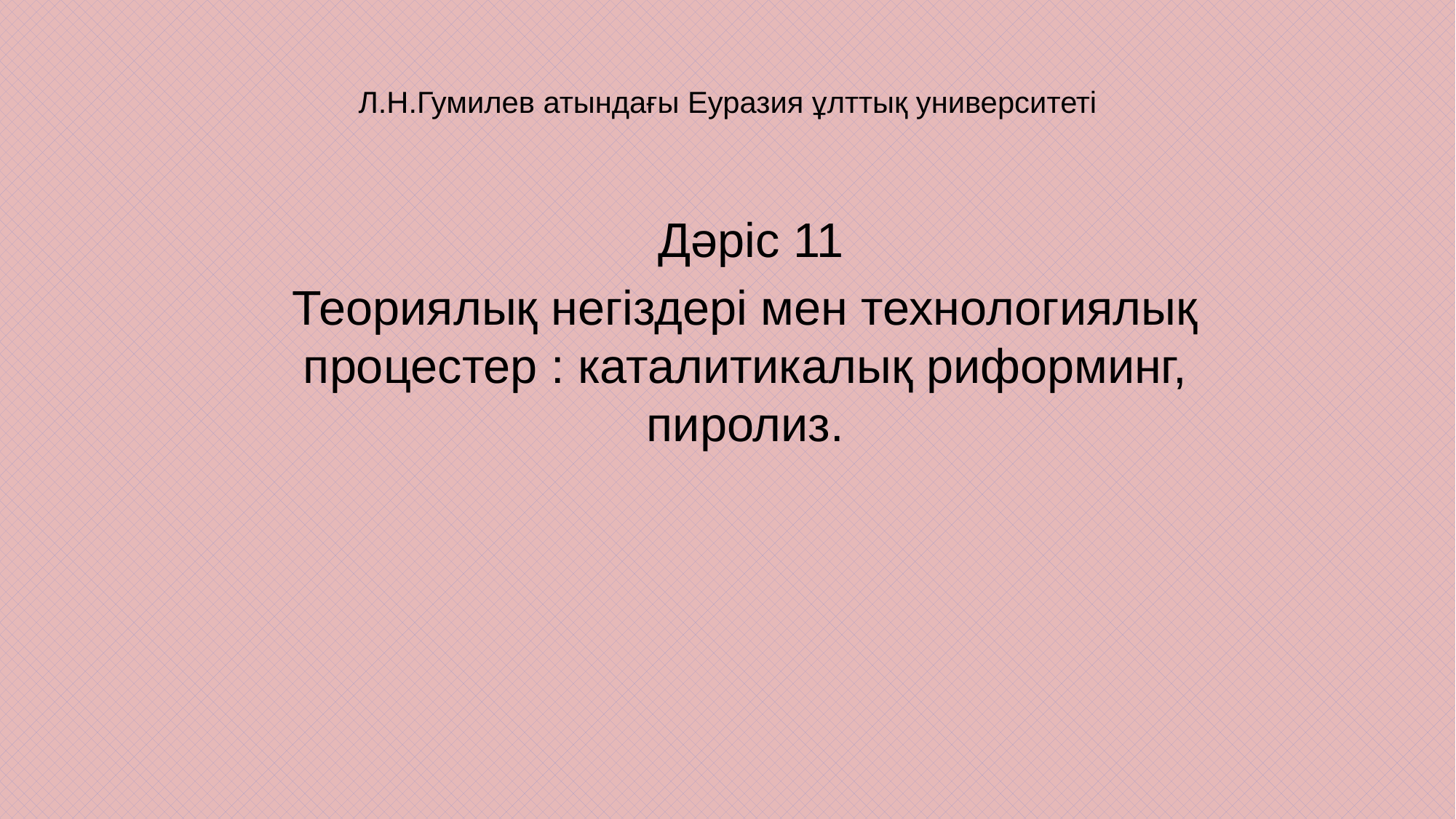

# Л.Н.Гумилев атындағы Еуразия ұлттық университеті
 Дәріс 11
Теориялық негіздері мен технологиялық процестер : каталитикалық риформинг, пиролиз.